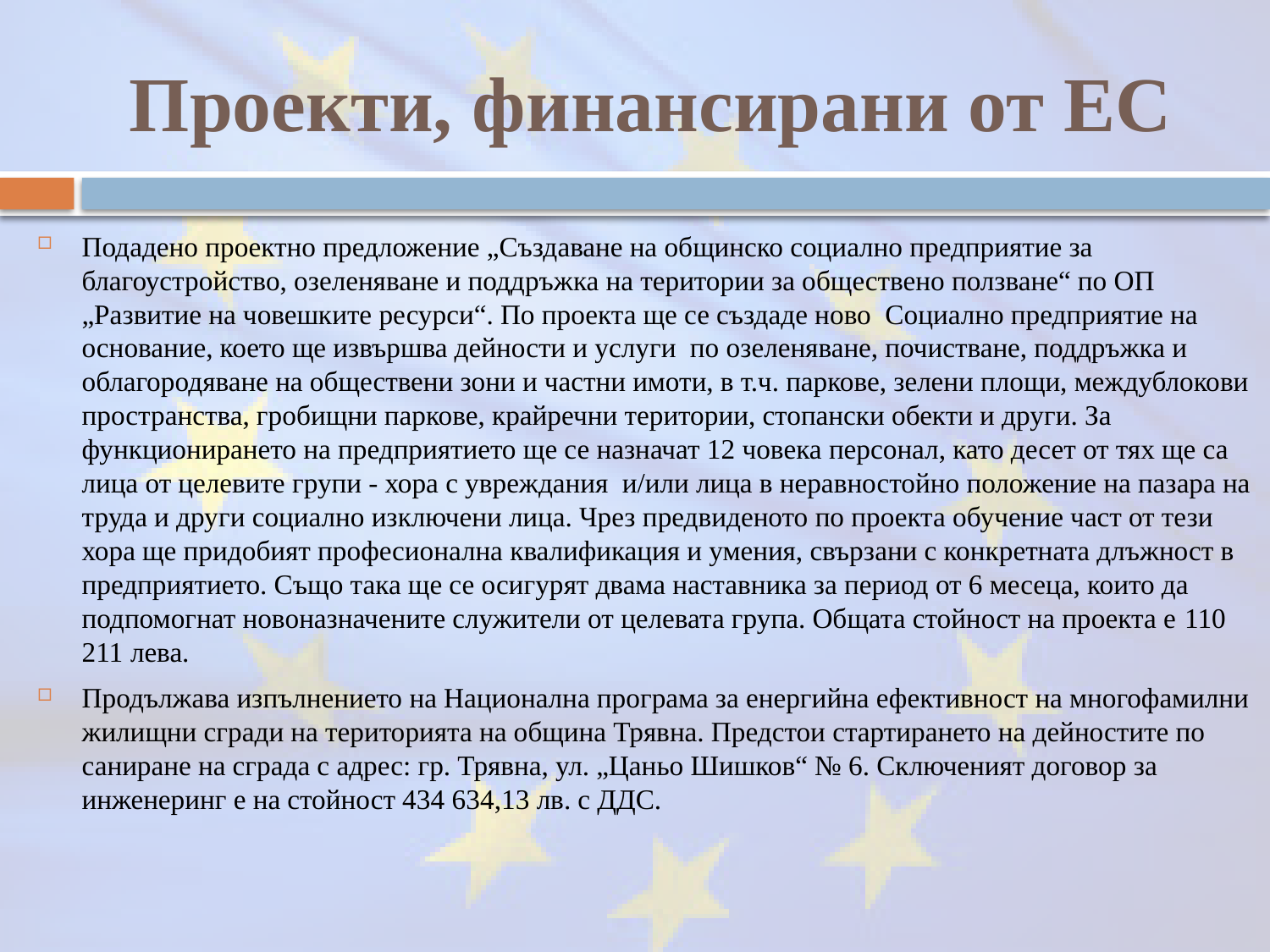

# Проекти, финансирани от ЕС
Подадено проектно предложение „Създаване на общинско социално предприятие за благоустройство, озеленяване и поддръжка на територии за обществено ползване“ по ОП „Развитие на човешките ресурси“. По проекта ще се създаде ново  Социално предприятие на основание, което ще извършва дейности и услуги  по озеленяване, почистване, поддръжка и облагородяване на обществени зони и частни имоти, в т.ч. паркове, зелени площи, междублокови пространства, гробищни паркове, крайречни територии, стопански обекти и други. За функционирането на предприятието ще се назначат 12 човека персонал, като десет от тях ще са лица от целевите групи - хора с увреждания  и/или лица в неравностойно положение на пазара на труда и други социално изключени лица. Чрез предвиденото по проекта обучение част от тези хора ще придобият професионална квалификация и умения, свързани с конкретната длъжност в предприятието. Също така ще се осигурят двама наставника за период от 6 месеца, които да подпомогнат новоназначените служители от целевата група. Общата стойност на проекта е 110 211 лева.
Продължава изпълнението на Национална програма за енергийна ефективност на многофамилни жилищни сгради на територията на община Трявна. Предстои стартирането на дейностите по саниране на сграда с адрес: гр. Трявна, ул. „Цаньо Шишков“ № 6. Сключеният договор за инженеринг е на стойност 434 634,13 лв. с ДДС.